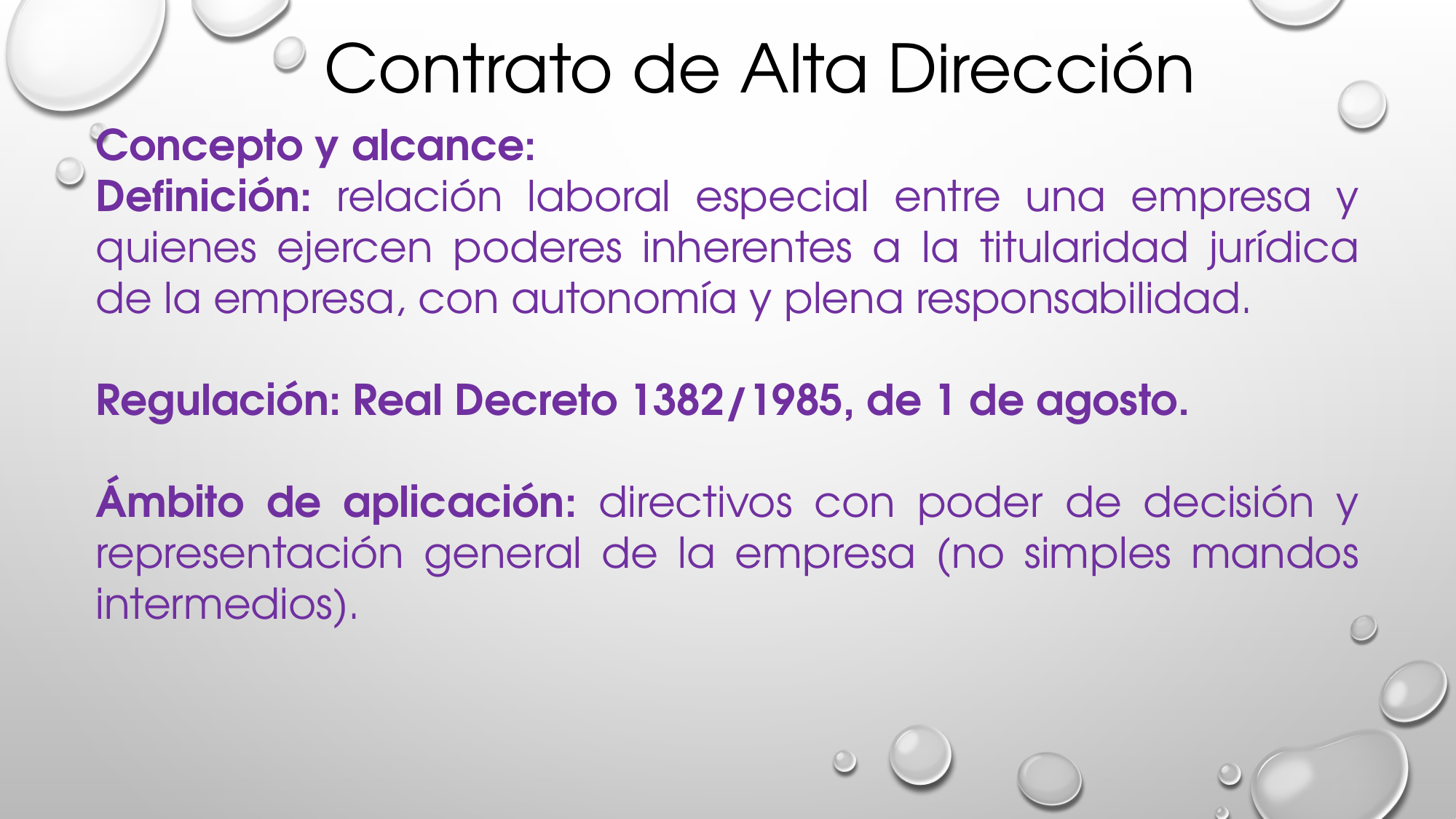

Contrato de Alta Dirección
Concepto y alcance:
Definición: relación laboral especial entre una empresa y quienes ejercen poderes inherentes a la titularidad jurídica de la empresa, con autonomía y plena responsabilidad.

Regulación: Real Decreto 1382/1985, de 1 de agosto.

Ámbito de aplicación: directivos con poder de decisión y representación general de la empresa (no simples mandos intermedios).